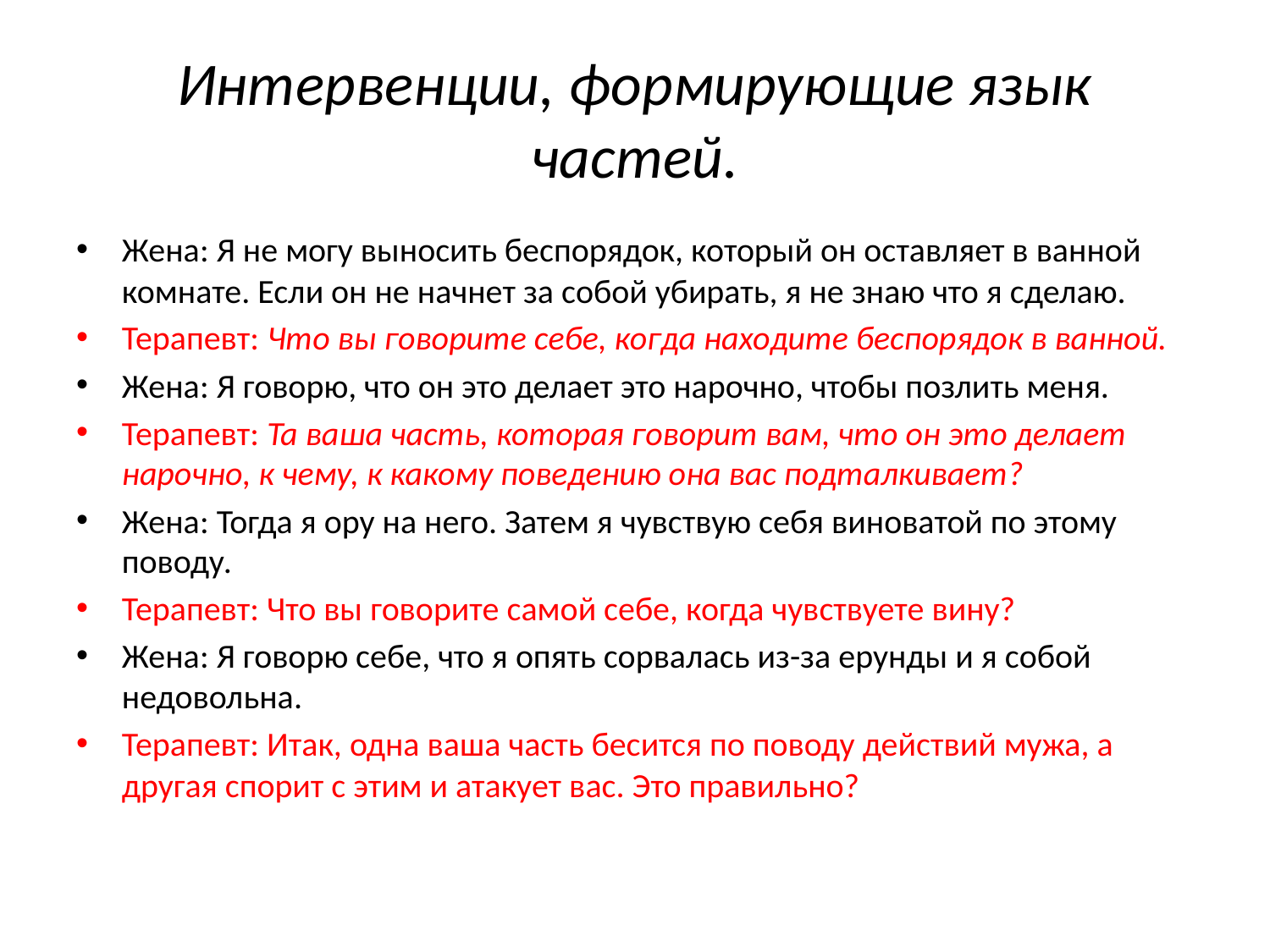

# Интервенции, формирующие язык частей.
Жена: Я не могу выносить беспорядок, который он оставляет в ванной комнате. Если он не начнет за собой убирать, я не знаю что я сделаю.
Терапевт: Что вы говорите себе, когда находите беспорядок в ванной.
Жена: Я говорю, что он это делает это нарочно, чтобы позлить меня.
Терапевт: Та ваша часть, которая говорит вам, что он это делает нарочно, к чему, к какому поведению она вас подталкивает?
Жена: Тогда я ору на него. Затем я чувствую себя виноватой по этому поводу.
Терапевт: Что вы говорите самой себе, когда чувствуете вину?
Жена: Я говорю себе, что я опять сорвалась из-за ерунды и я собой недовольна.
Терапевт: Итак, одна ваша часть бесится по поводу действий мужа, а другая спорит с этим и атакует вас. Это правильно?